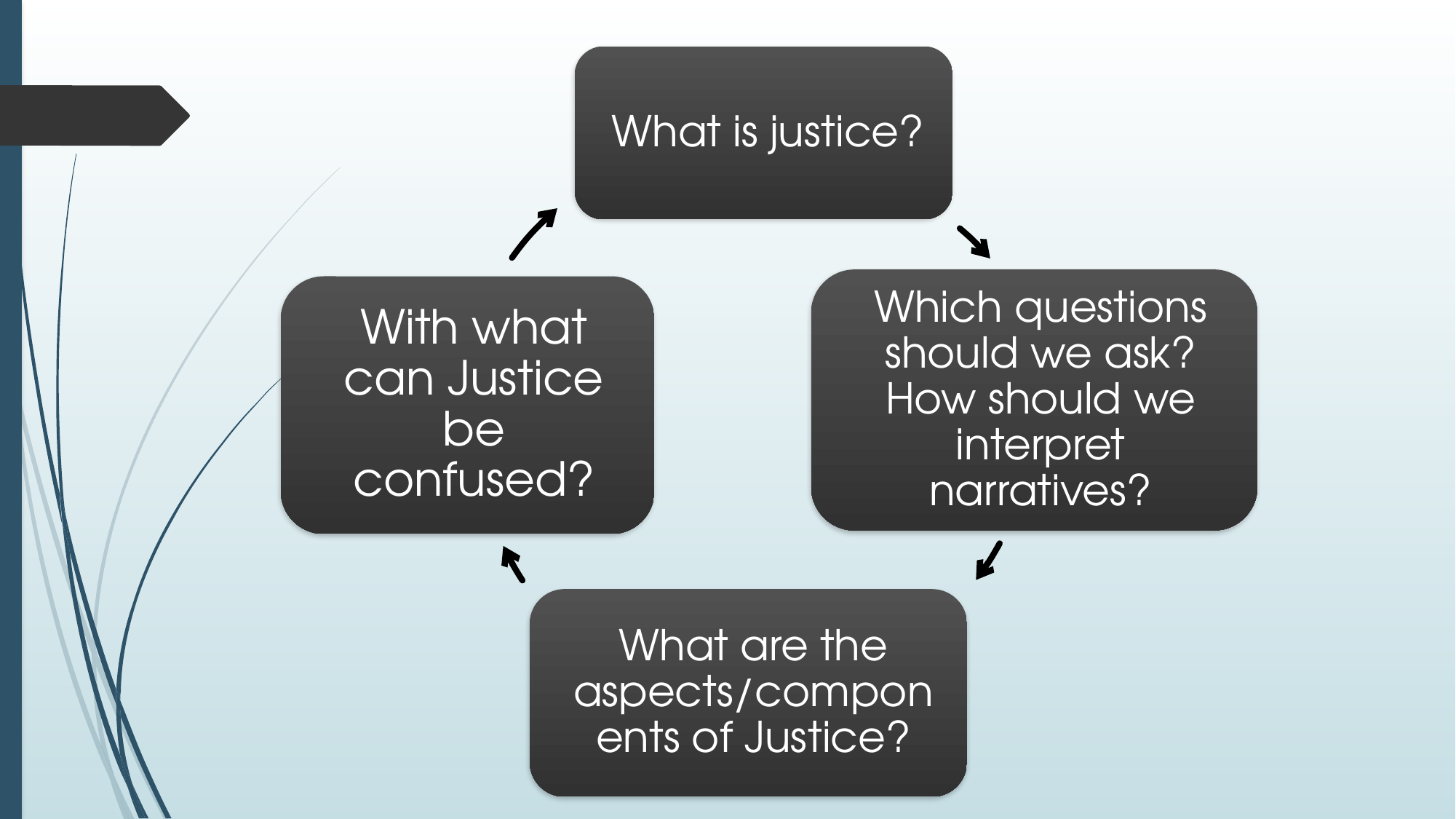

What is justice?
Which questions should we ask? How should we interpret narratives?
What are the aspects/components of Justice?
With what can Justice be confused?